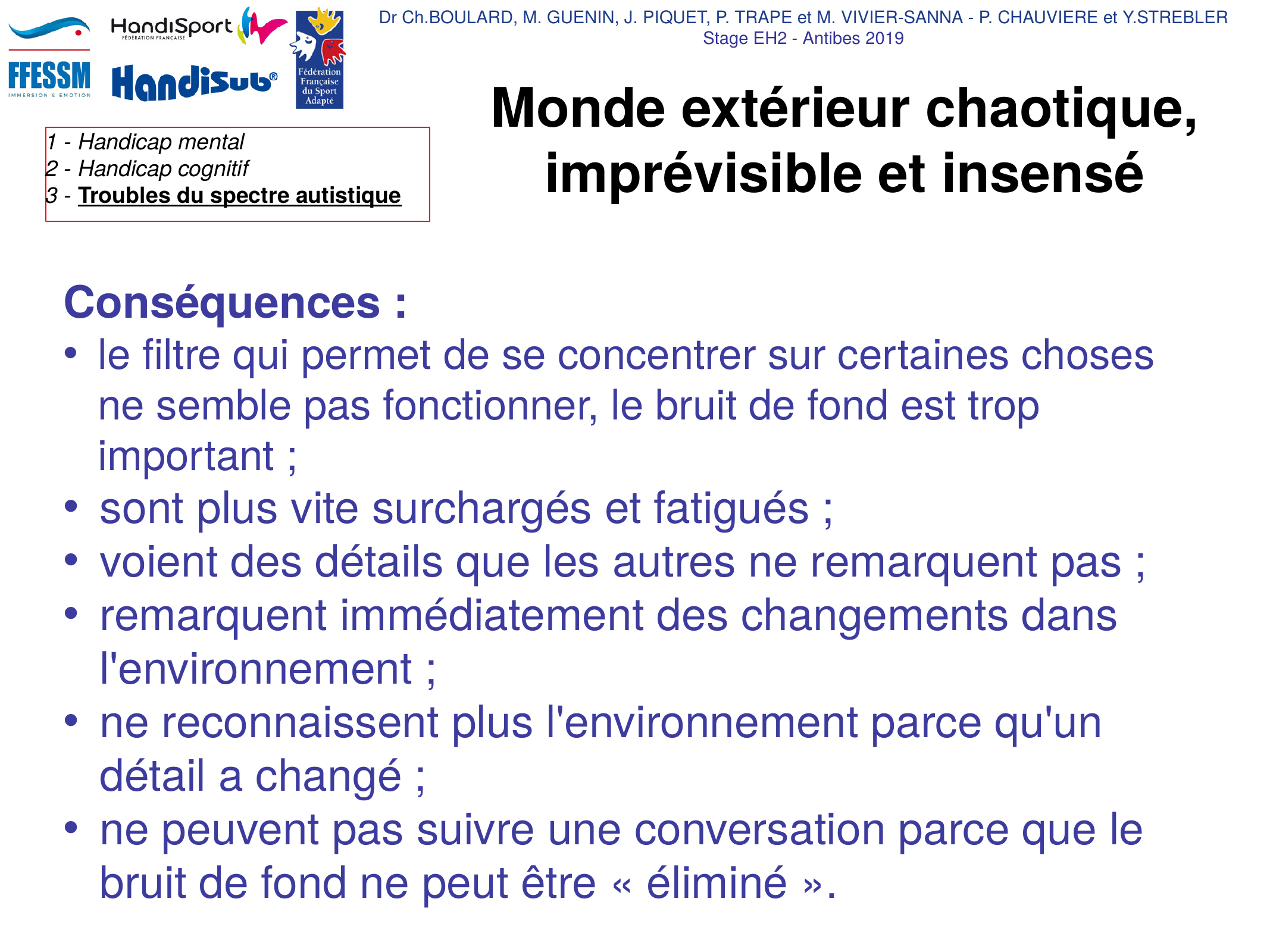

# Monde extérieur chaotique, imprévisible et insensé
Conséquences :
le filtre qui permet de se concentrer sur certaines choses ne semble pas fonctionner, le bruit de fond est trop important ;
sont plus vite surchargés et fatigués ;
voient des détails que les autres ne remarquent pas ;
remarquent immédiatement des changements dans l'environnement ;
ne reconnaissent plus l'environnement parce qu'un détail a changé ;
ne peuvent pas suivre une conversation parce que le bruit de fond ne peut être « éliminé ».